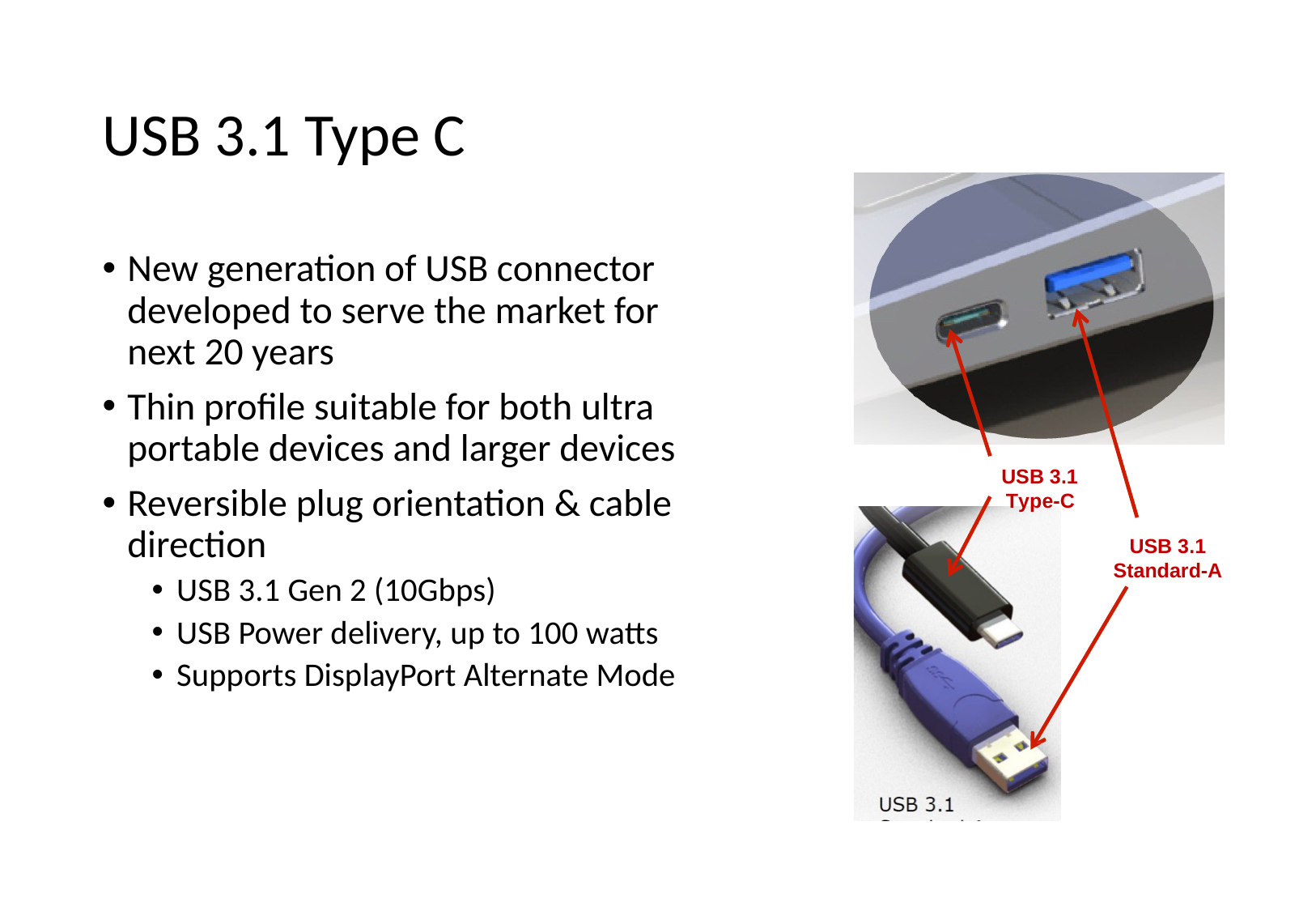

# USB 3.1 Type C

New generation of USB connector developed to serve the market for next 20 years
Thin profile suitable for both ultra portable devices and larger devices
Reversible plug orientation & cable direction
USB 3.1 Gen 2 (10Gbps)
USB Power delivery, up to 100 watts
Supports DisplayPort Alternate Mode

USB 3.1
Type-C

USB 3.1
Standard-A